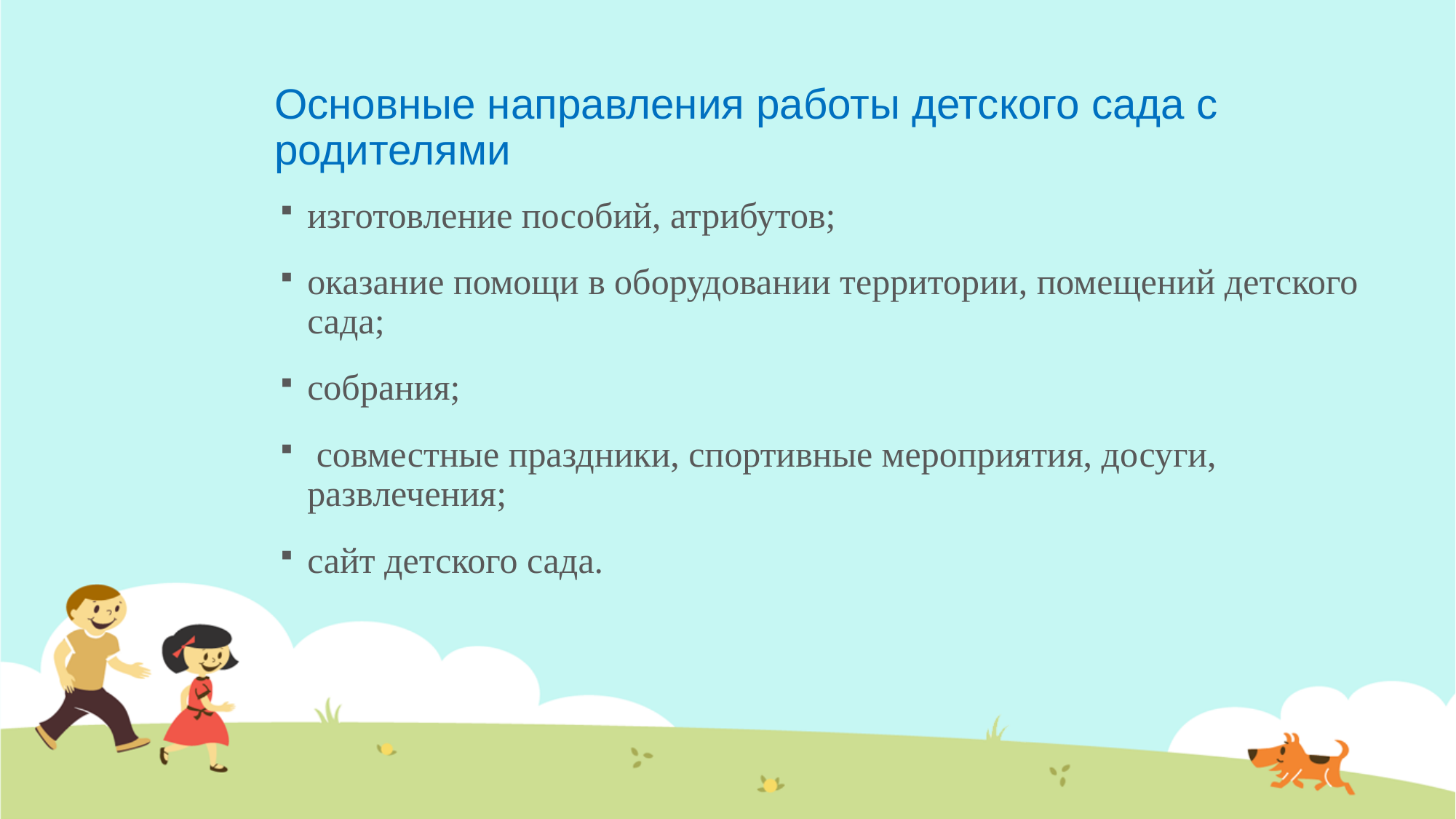

# Основные направления работы детского сада с родителями
изготовление пособий, атрибутов;
оказание помощи в оборудовании территории, помещений детского сада;
собрания;
 совместные праздники, спортивные мероприятия, досуги, развлечения;
сайт детского сада.